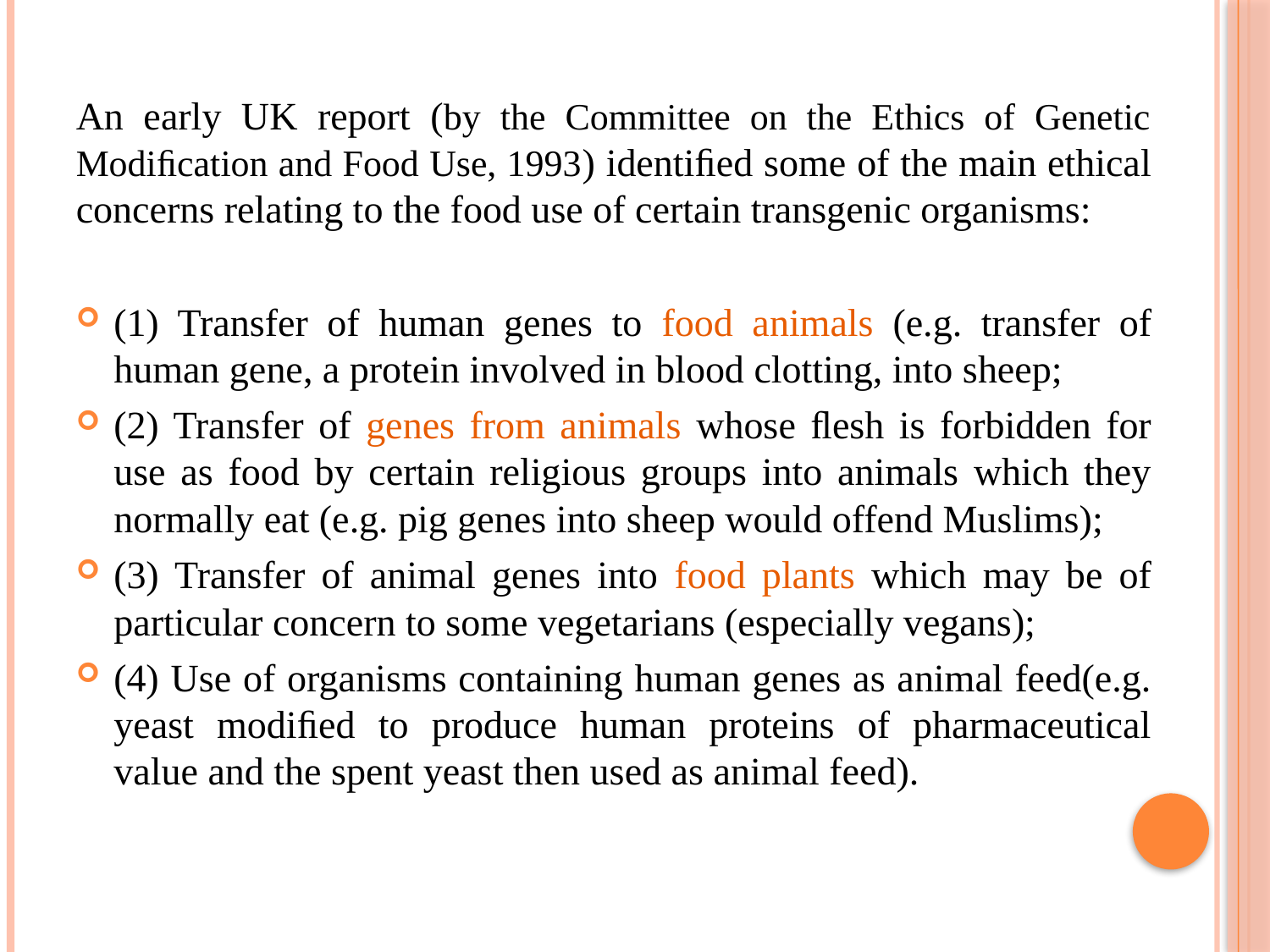

#
An early UK report (by the Committee on the Ethics of Genetic Modiﬁcation and Food Use, 1993) identiﬁed some of the main ethical concerns relating to the food use of certain transgenic organisms:

(1) Transfer of human genes to food animals (e.g. transfer of human gene, a protein involved in blood clotting, into sheep;
(2) Transfer of genes from animals whose ﬂesh is forbidden for use as food by certain religious groups into animals which they normally eat (e.g. pig genes into sheep would offend Muslims);
(3) Transfer of animal genes into food plants which may be of particular concern to some vegetarians (especially vegans);
(4) Use of organisms containing human genes as animal feed(e.g. yeast modiﬁed to produce human proteins of pharmaceutical value and the spent yeast then used as animal feed).